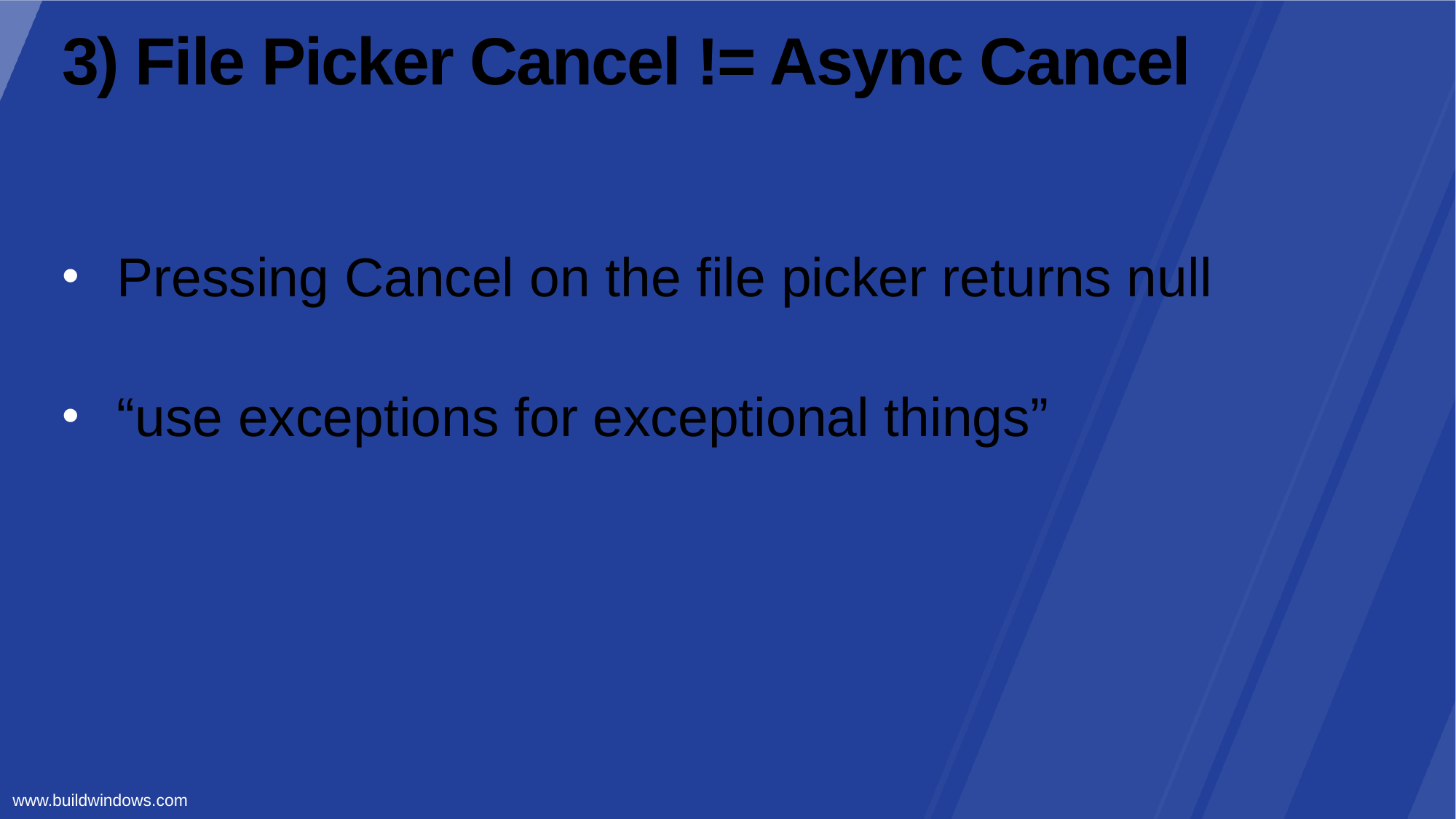

# 3) File Picker Cancel != Async Cancel

Pressing Cancel on the file picker returns null

“use exceptions for exceptional things”